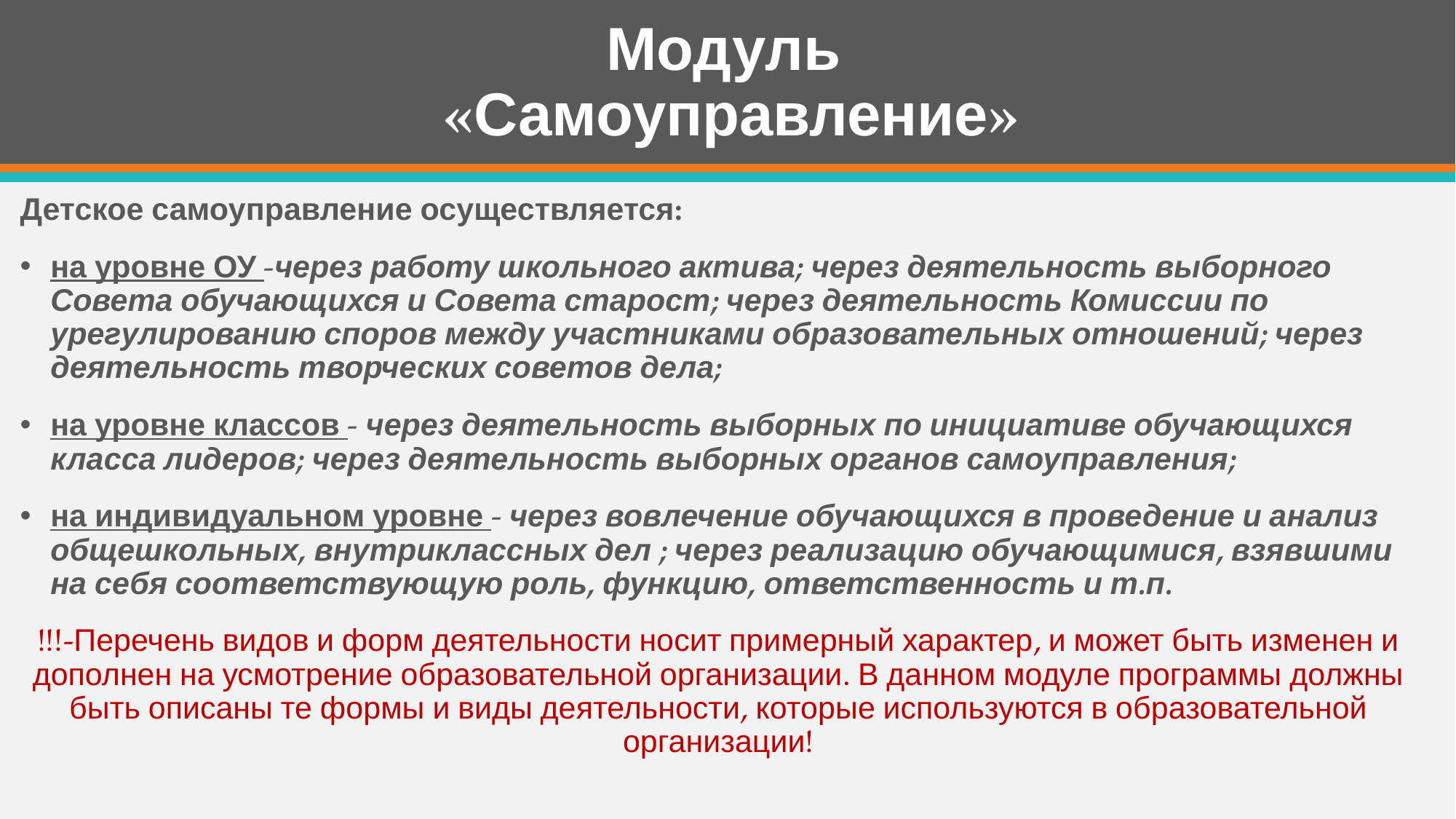

# Модуль «Самоуправление»
Детское самоуправление осуществляется:
на уровне ОУ -через работу школьного актива; через деятельность выборного Совета обучающихся и Совета старост; через деятельность Комиссии по урегулированию споров между участниками образовательных отношений; через деятельность творческих советов дела;
на уровне классов - через деятельность выборных по инициативе обучающихся класса лидеров; через деятельность выборных органов самоуправления;
на индивидуальном уровне - через вовлечение обучающихся в проведение и анализ общешкольных, внутриклассных дел ; через реализацию обучающимися, взявшими на себя соответствующую роль, функцию, ответственность и т.п.
!!!-Перечень видов и форм деятельности носит примерный характер, и может быть изменен и дополнен на усмотрение образовательной организации. В данном модуле программы должны быть описаны те формы и виды деятельности, которые используются в образовательной организации!